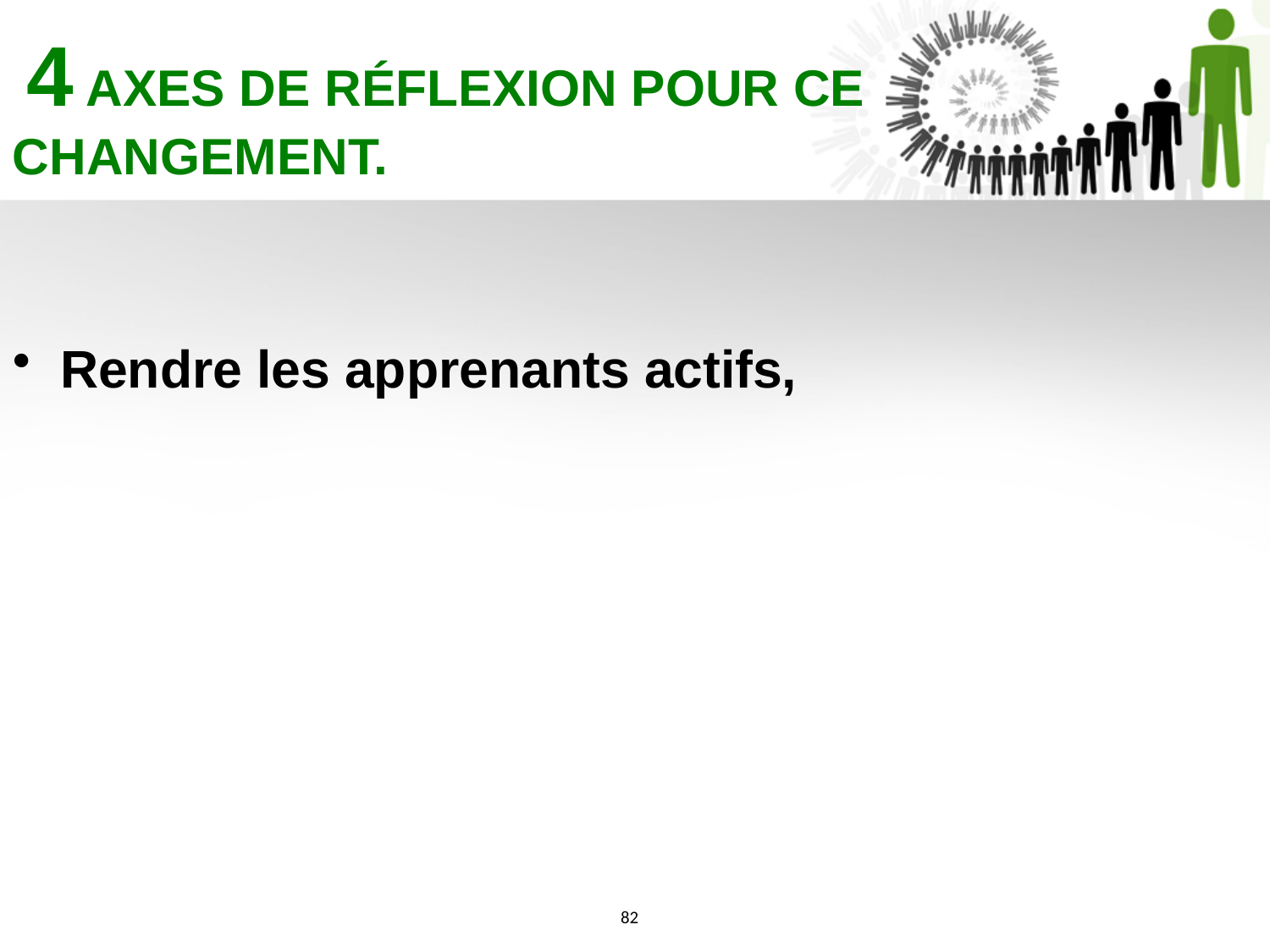

4 AXES DE RÉFLEXION POUR CE CHANGEMENT.
Rendre les apprenants actifs,
82